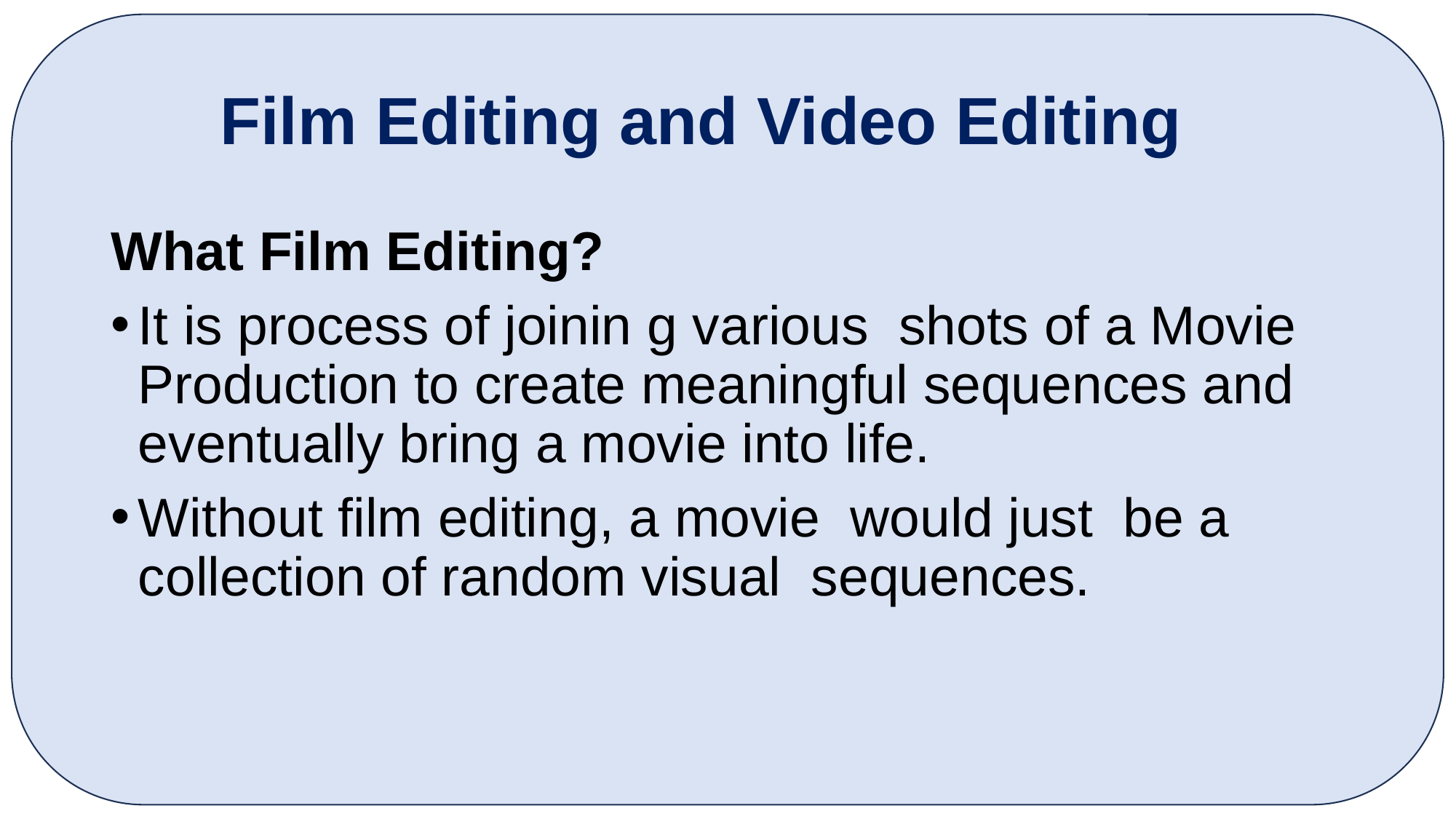

# Film Editing and Video Editing
What Film Editing?
It is process of joinin g various  shots of a Movie Production to create meaningful sequences and eventually bring a movie into life.
Without film editing, a movie  would just  be a collection of random visual  sequences.